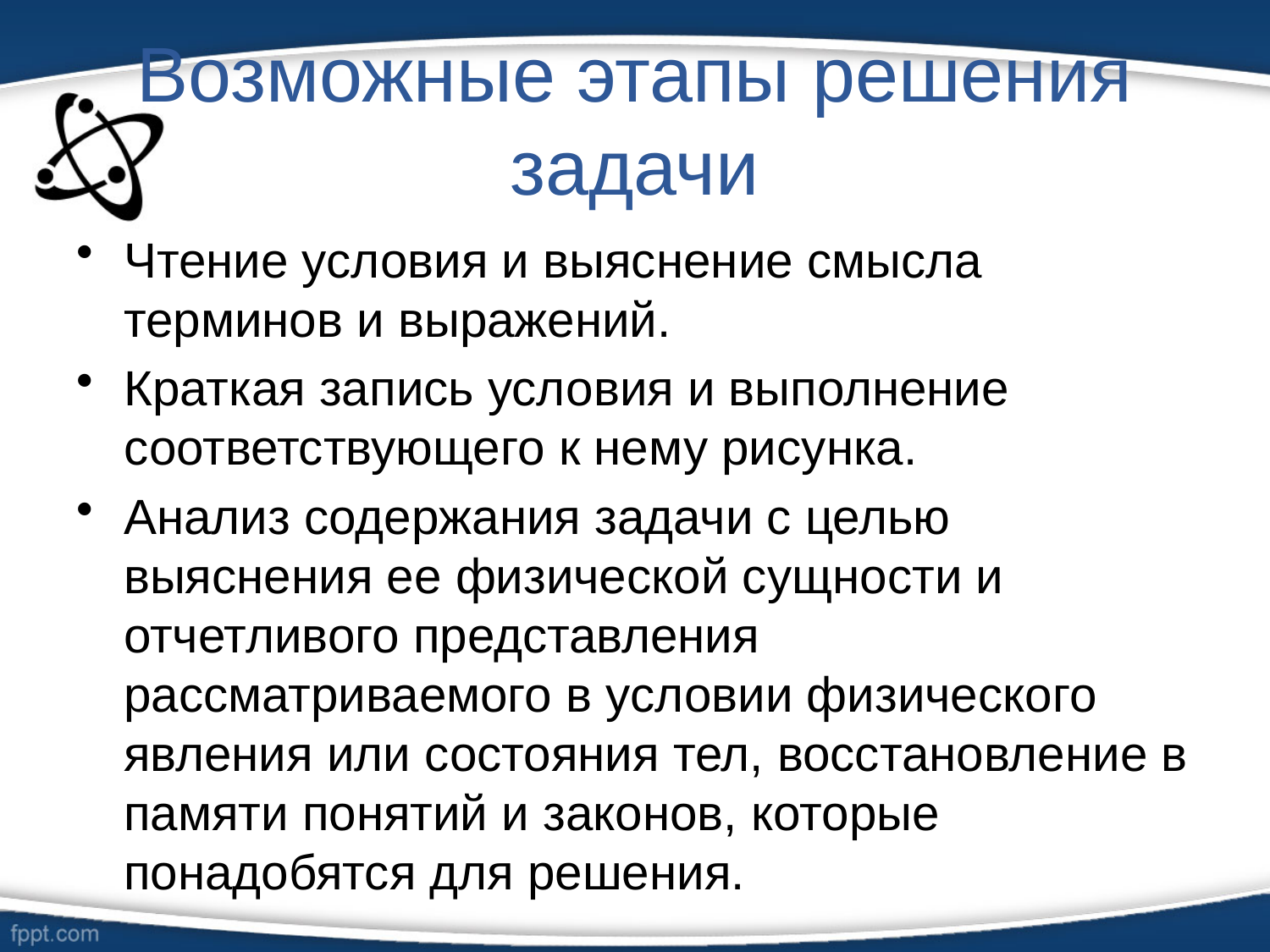

# Возможные этапы решения задачи
Чтение условия и выяснение смысла терминов и выражений.
Краткая запись условия и выполнение соответствующего к нему рисунка.
Анализ содержания задачи с целью выяснения ее физической сущности и отчетливого представления рассматриваемого в условии физического явления или состояния тел, восстановление в памяти понятий и законов, которые понадобятся для решения.